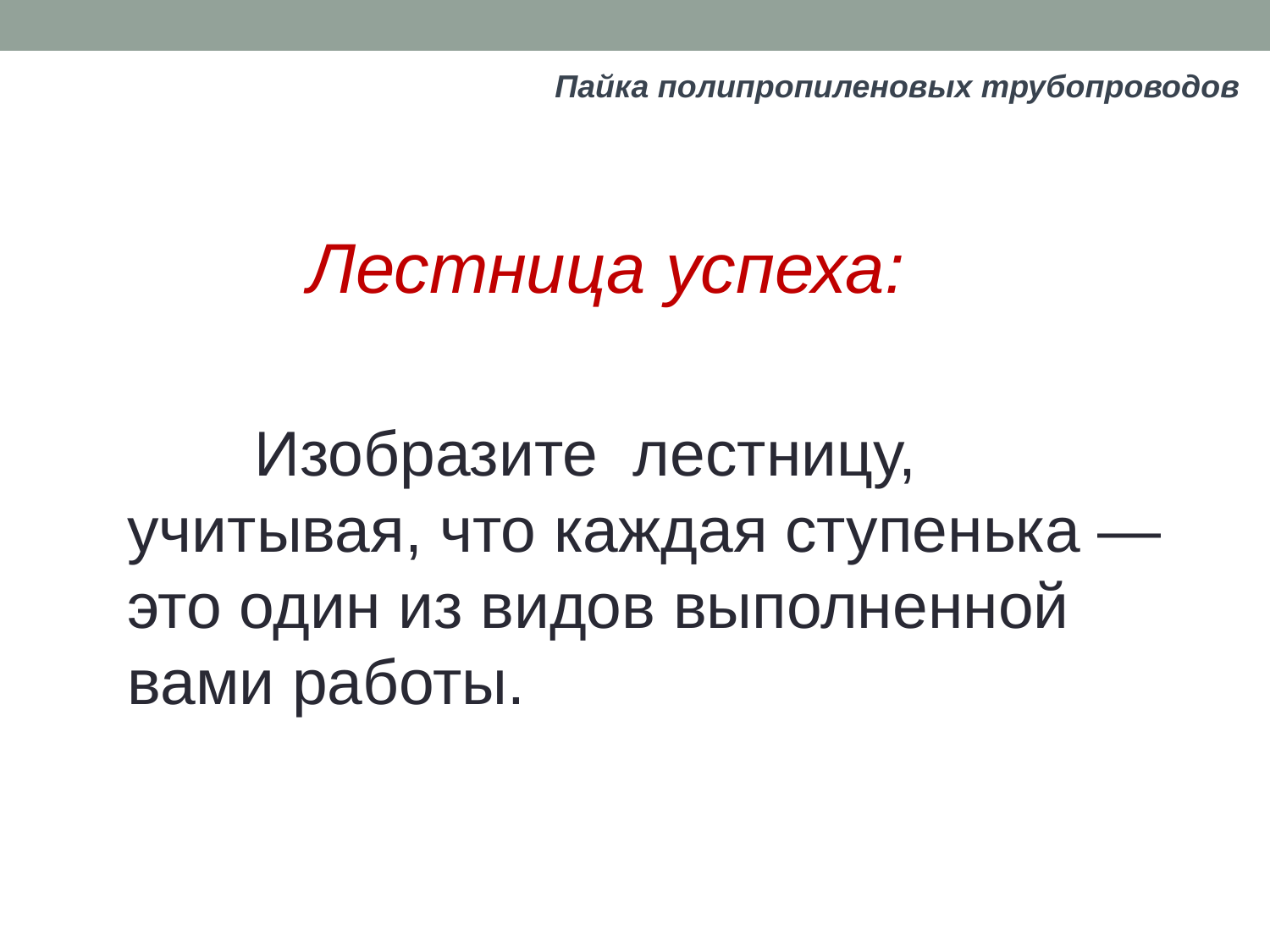

Пайка полипропиленовых трубопроводов
Лестница успеха:
		Изобразите  лестницу, учитывая, что каждая ступенька — это один из видов выполненной вами работы.